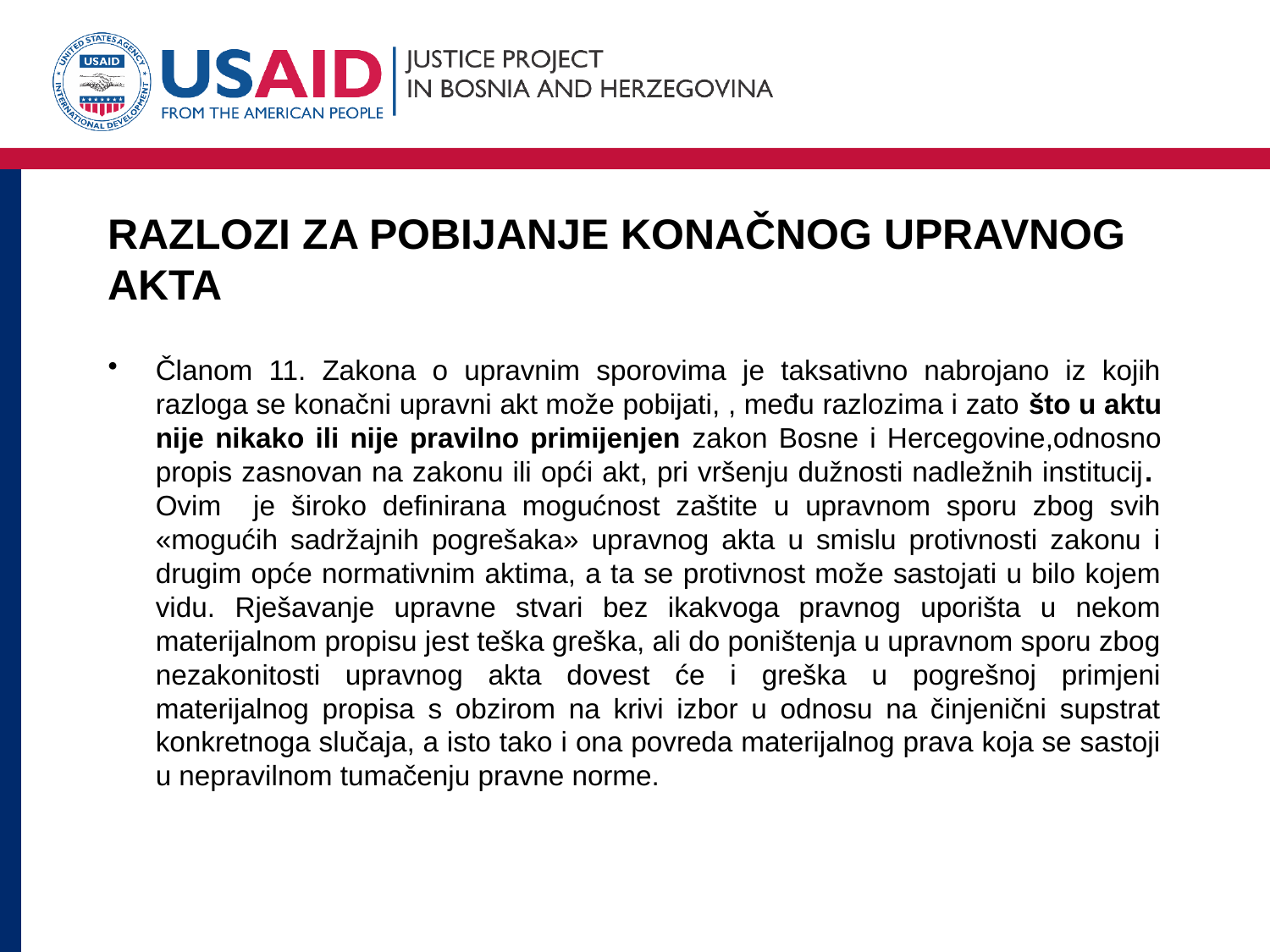

# RAZLOZI ZA POBIJANJE KONAČNOG UPRAVNOG AKTA

Članom 11. Zakona o upravnim sporovima je taksativno nabrojano iz kojih razloga se konačni upravni akt može pobijati, , među razlozima i zato što u aktu nije nikako ili nije pravilno primijenjen zakon Bosne i Hercegovine,odnosno propis zasnovan na zakonu ili opći akt, pri vršenju dužnosti nadležnih institucij.  Ovim  je široko definirana mogućnost zaštite u upravnom sporu zbog svih «mogućih sadržajnih pogrešaka» upravnog akta u smislu protivnosti zakonu i drugim opće normativnim aktima, a ta se protivnost može sastojati u bilo kojem vidu. Rješavanje upravne stvari bez ikakvoga pravnog uporišta u nekom materijalnom propisu jest teška greška, ali do poništenja u upravnom sporu zbog nezakonitosti upravnog akta dovest će i greška u pogrešnoj primjeni materijalnog propisa s obzirom na krivi izbor u odnosu na činjenični supstrat konkretnoga slučaja, a isto tako i ona povreda materijalnog prava koja se sastoji u nepravilnom tumačenju pravne norme.